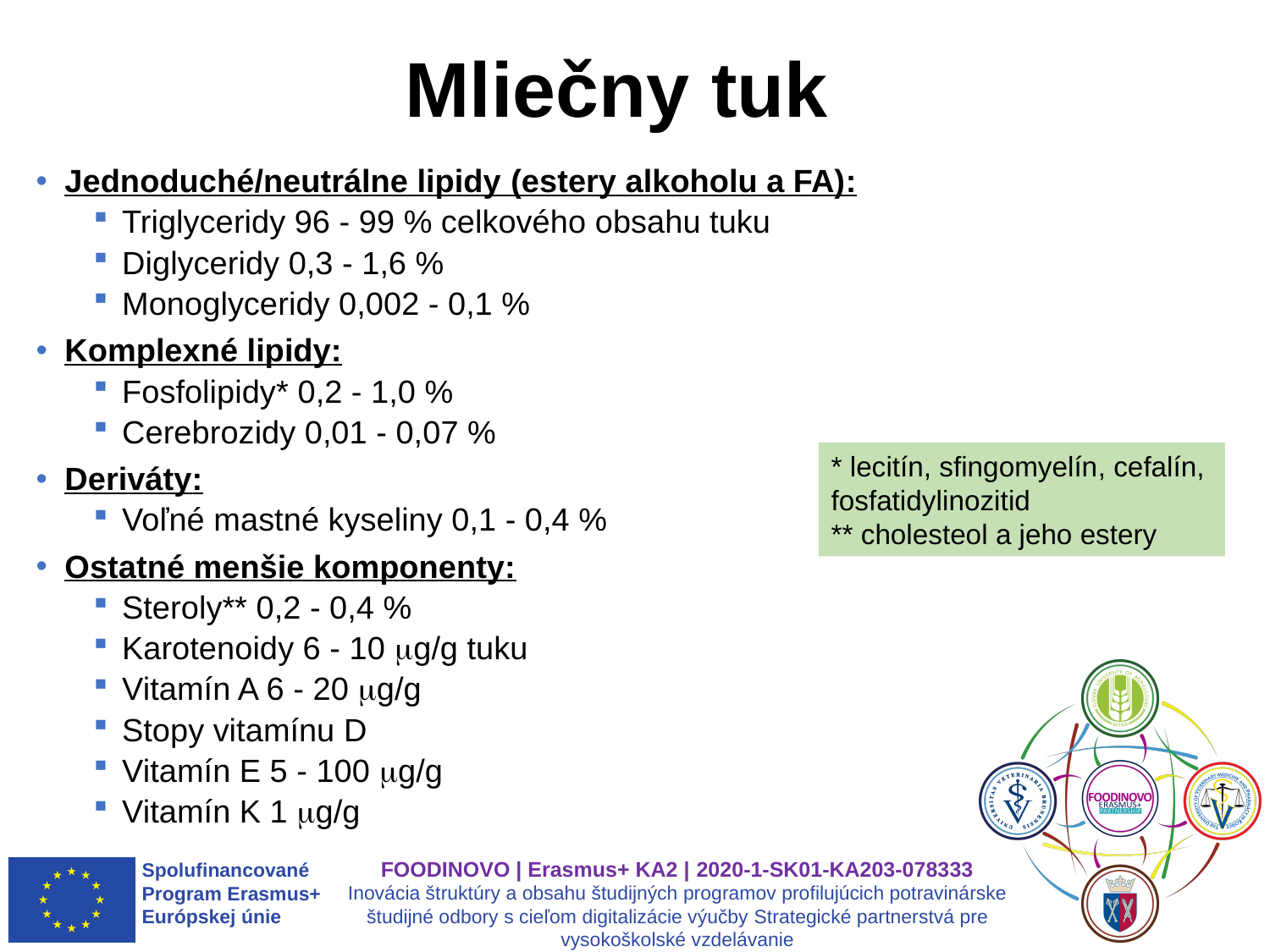

# Mliečny tuk
Jednoduché/neutrálne lipidy (estery alkoholu a FA):
Triglyceridy 96 - 99 % celkového obsahu tuku
Diglyceridy 0,3 - 1,6 %
Monoglyceridy 0,002 - 0,1 %
Komplexné lipidy:
Fosfolipidy* 0,2 - 1,0 %
Cerebrozidy 0,01 - 0,07 %
Deriváty:
Voľné mastné kyseliny 0,1 - 0,4 %
Ostatné menšie komponenty:
Steroly** 0,2 - 0,4 %
Karotenoidy 6 - 10 μg/g tuku
Vitamín A 6 - 20 μg/g
Stopy vitamínu D
Vitamín E 5 - 100 μg/g
Vitamín K 1 μg/g

* lecitín, sfingomyelín, cefalín, fosfatidylinozitid
** cholesteol a jeho estery